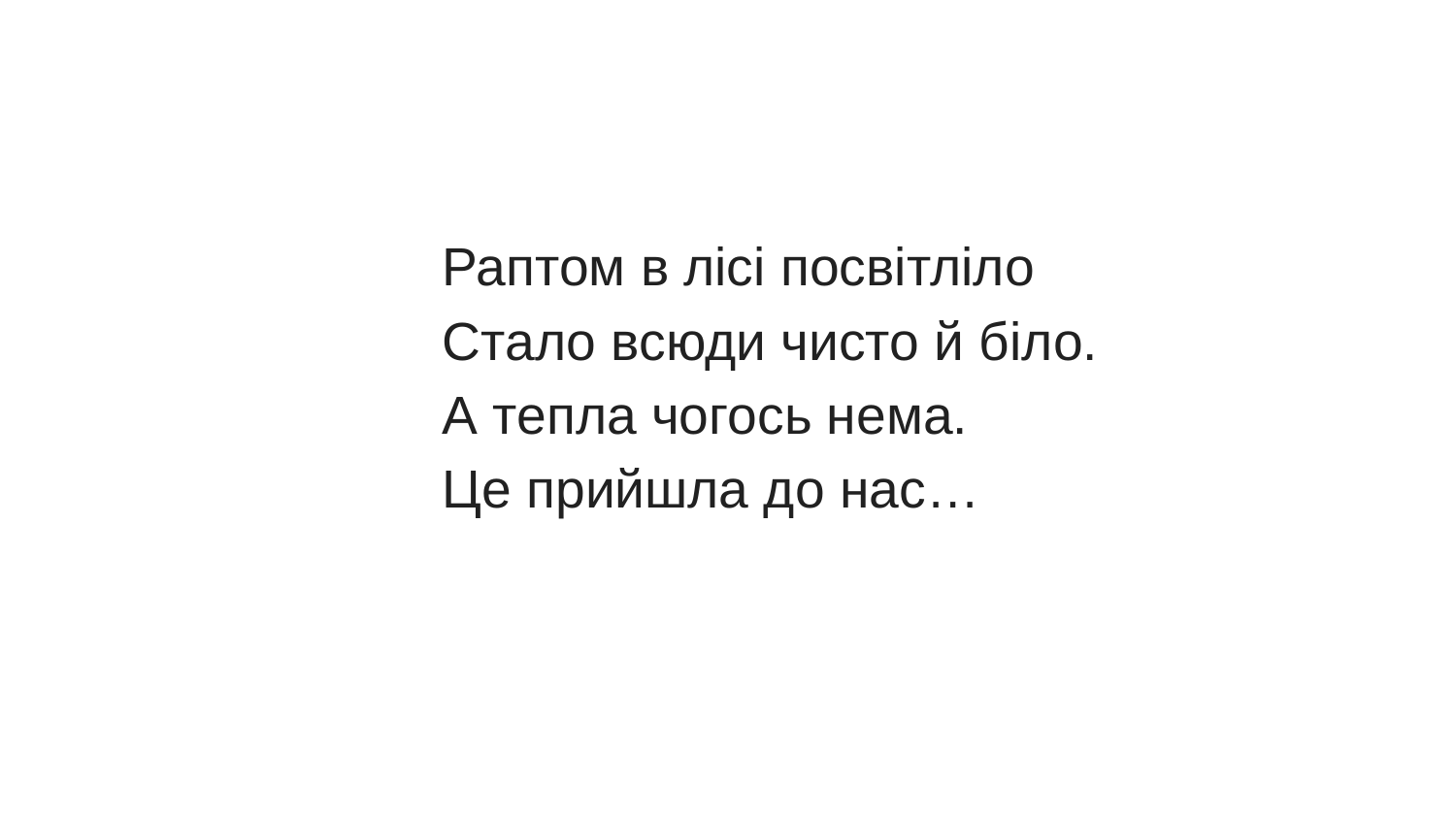

Раптом в лісі посвітліло
Стало всюди чисто й біло.
А тепла чогось нема.
Це прийшла до нас…